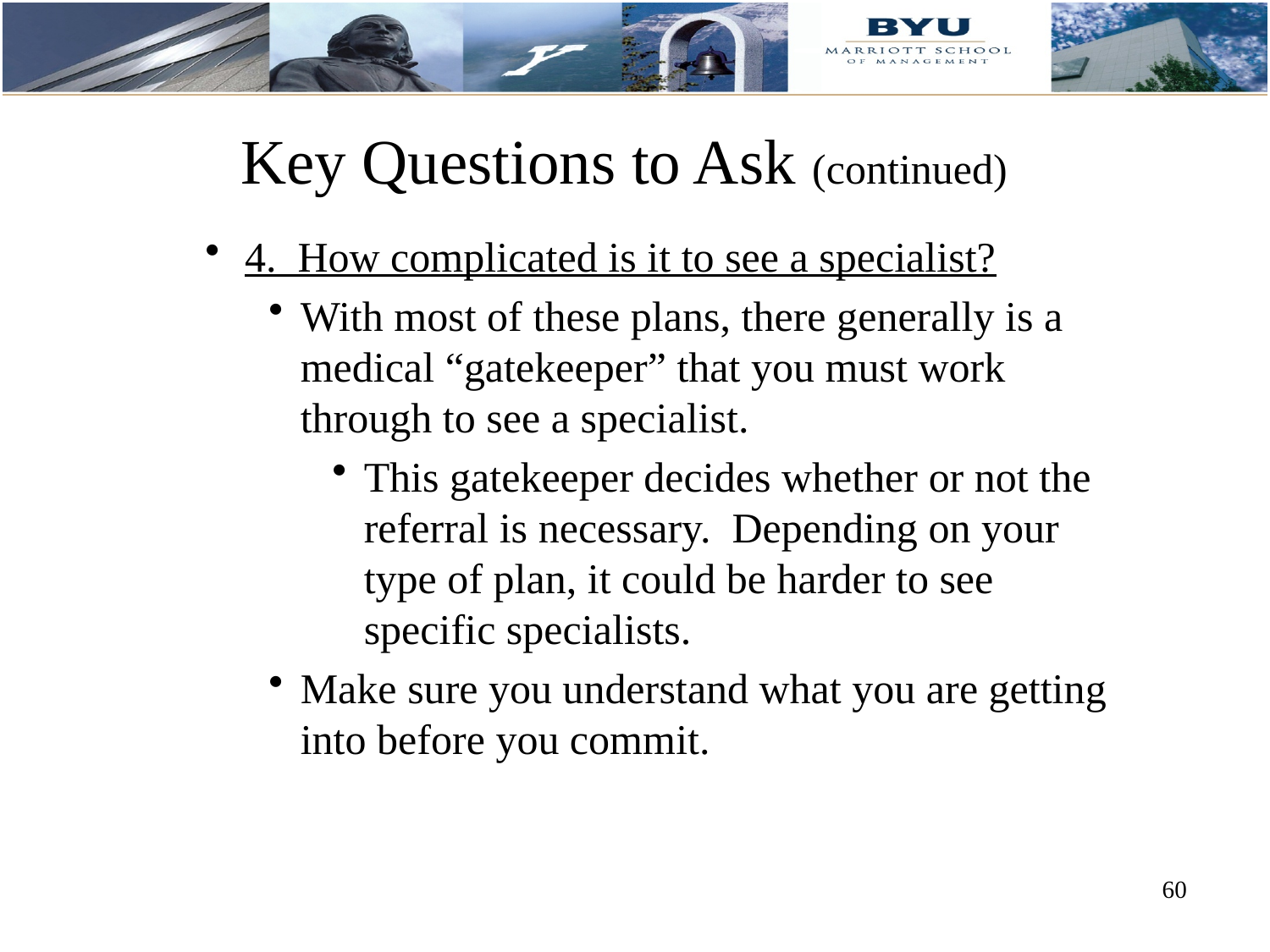

# Key Questions to Ask (continued)
4.  How complicated is it to see a specialist?
With most of these plans, there generally is a medical “gatekeeper” that you must work through to see a specialist.
This gatekeeper decides whether or not the referral is necessary.  Depending on your type of plan, it could be harder to see specific specialists.
Make sure you understand what you are getting into before you commit.